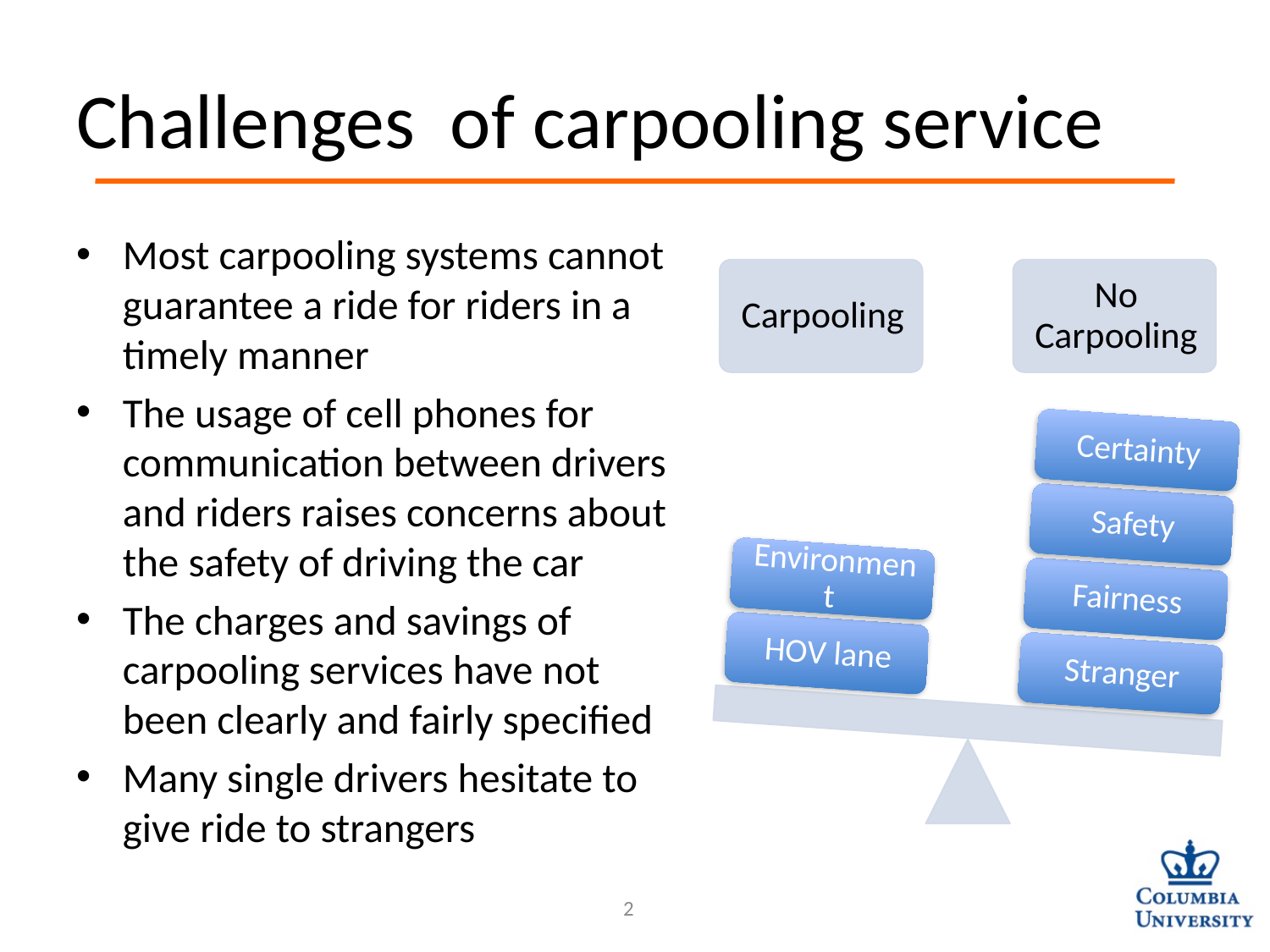

# Challenges  of carpooling service
Most carpooling systems cannot guarantee a ride for riders in a timely manner
The usage of cell phones for communication between drivers and riders raises concerns about the safety of driving the car
The charges and savings of carpooling services have not been clearly and fairly specified
Many single drivers hesitate to give ride to strangers
Carpooling
No Carpooling
Stranger
Fairness
Safety
Certainty
HOV lane
Environment
2